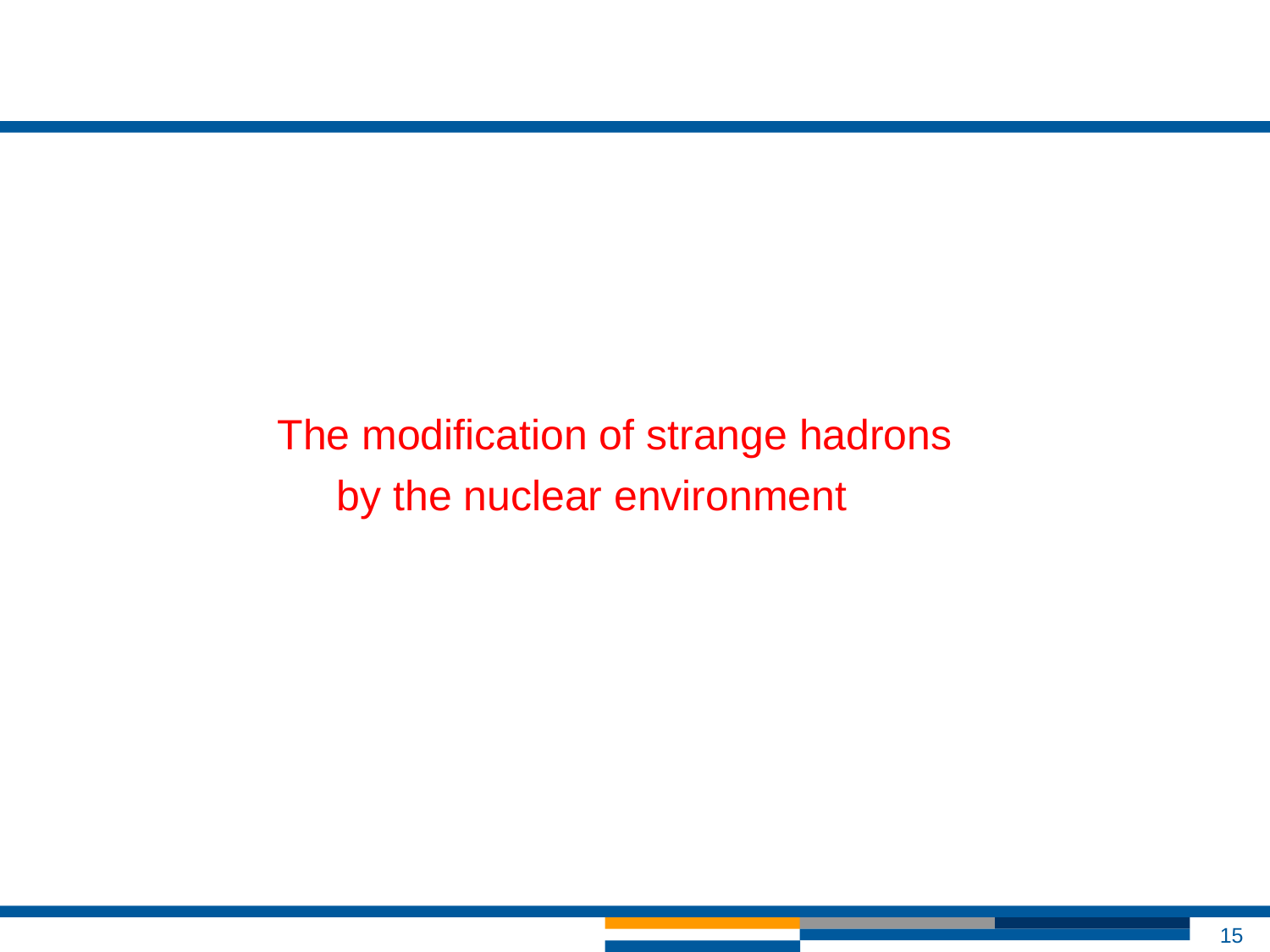

The modification of strange hadrons
     by the nuclear environment
15